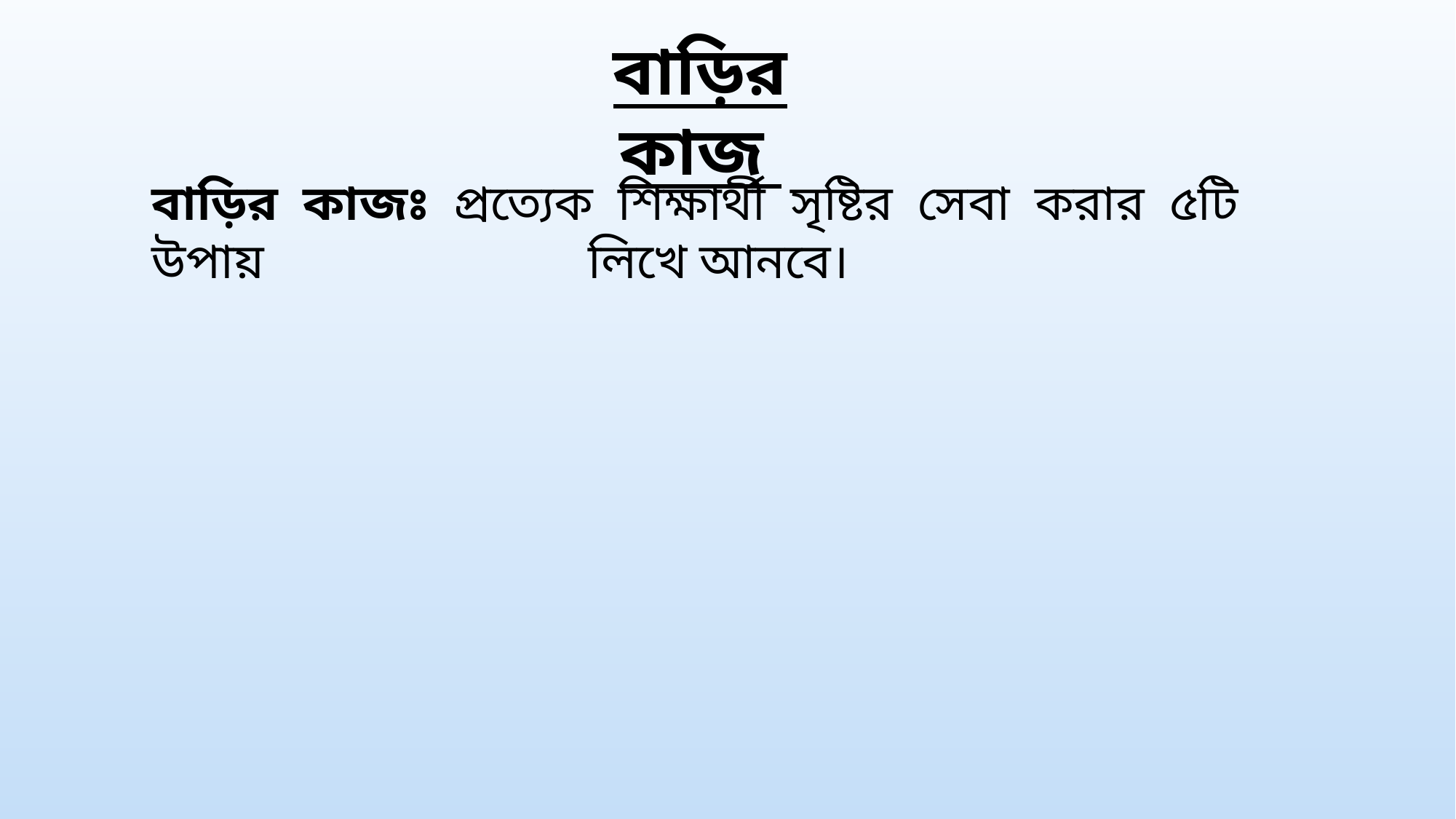

বাড়ির কাজ
বাড়ির কাজঃ প্রত্যেক শিক্ষার্থী সৃষ্টির সেবা করার ৫টি উপায়  			লিখে আনবে।